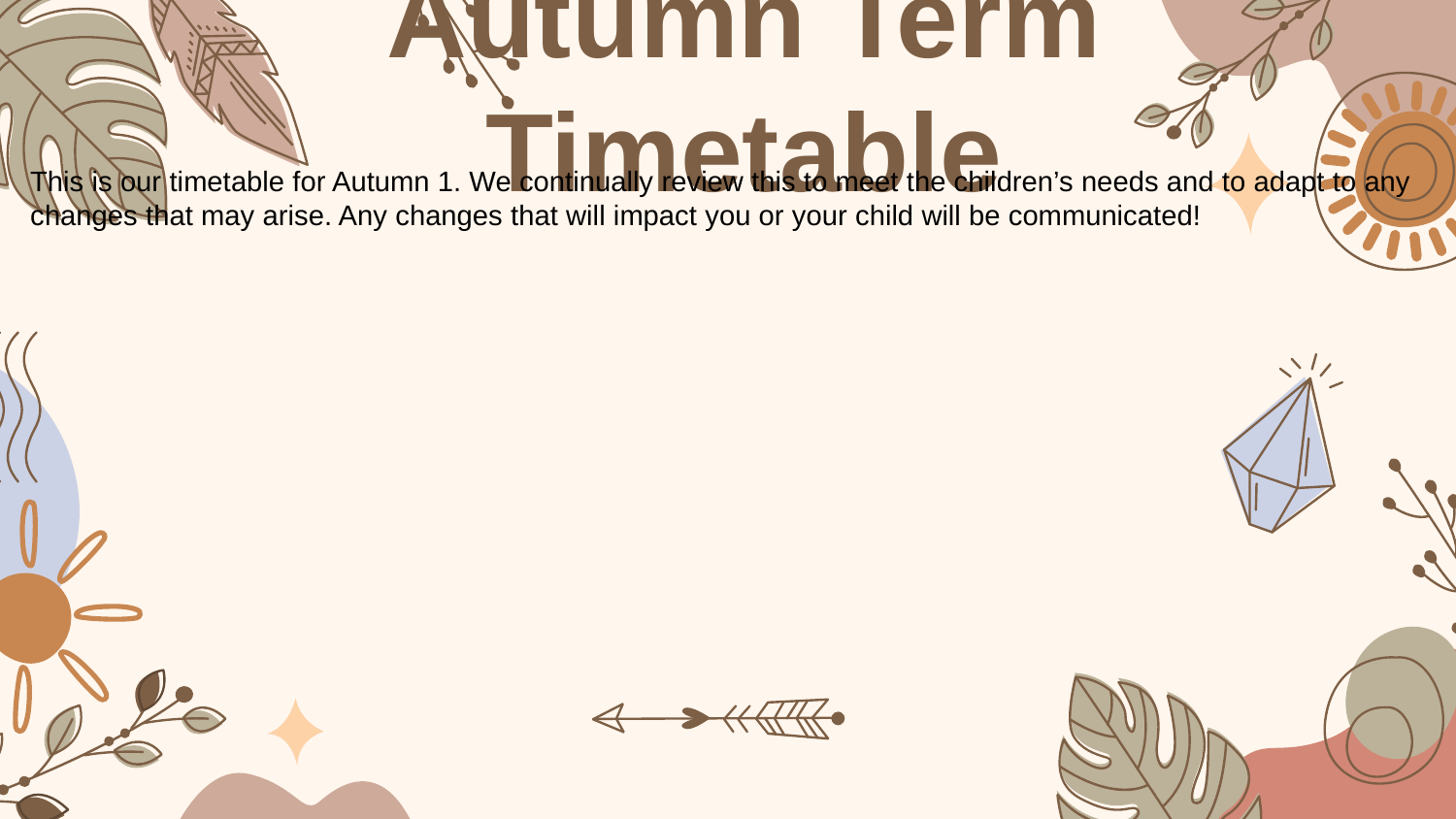

# Autumn Term Timetable

This is our timetable for Autumn 1. We continually review this to meet the children’s needs and to adapt to any changes that may arise. Any changes that will impact you or your child will be communicated!